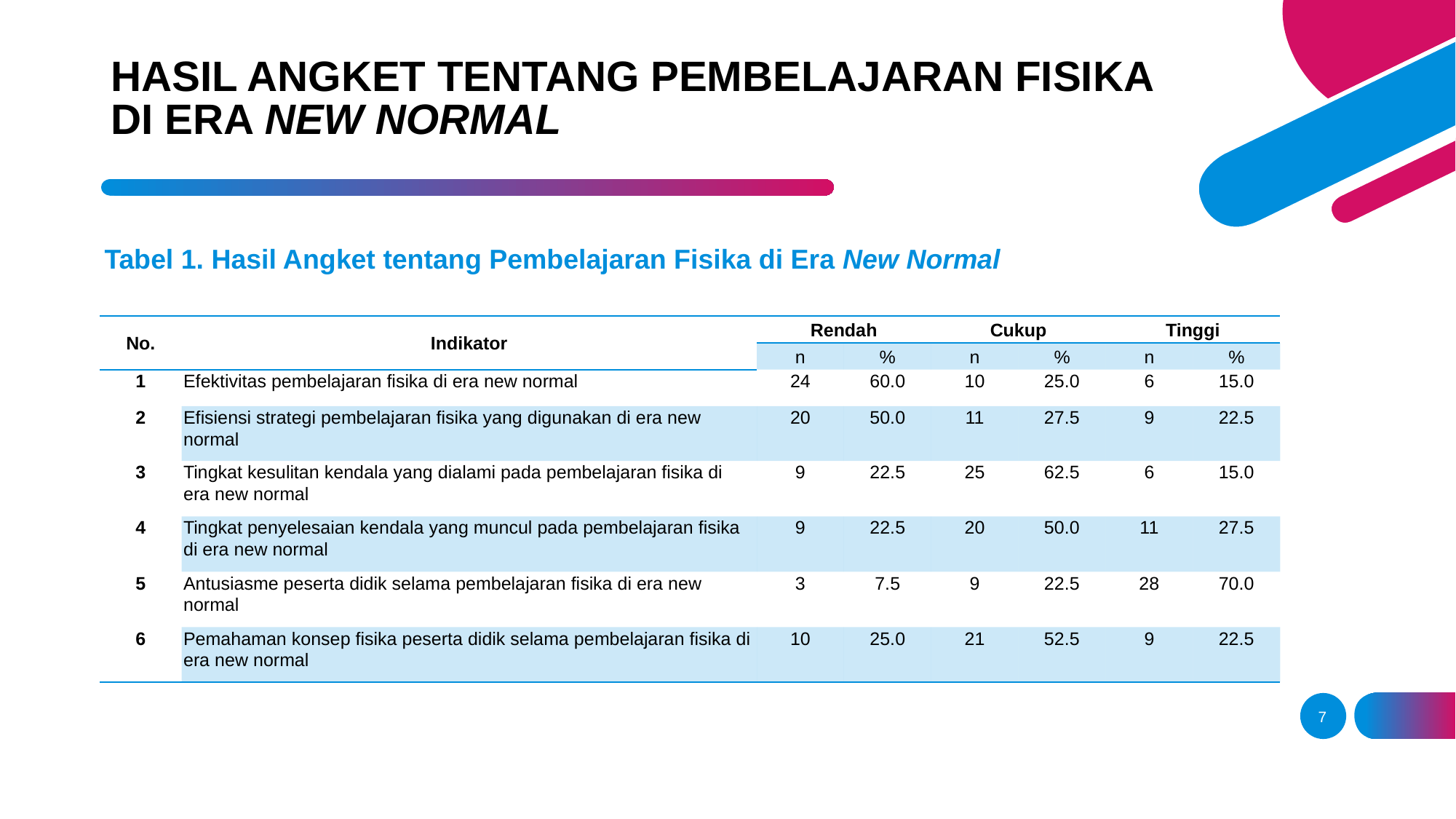

# HASIL ANGKET TENTANG PEMBELAJARAN FISIKA DI ERA NEW NORMAL
Tabel 1. Hasil Angket tentang Pembelajaran Fisika di Era New Normal
| No. | Indikator | Rendah |  | Cukup |  | Tinggi |  |
| --- | --- | --- | --- | --- | --- | --- | --- |
|  |  | n | % | n | % | n | % |
| 1 | Efektivitas pembelajaran fisika di era new normal | 24 | 60.0 | 10 | 25.0 | 6 | 15.0 |
| 2 | Efisiensi strategi pembelajaran fisika yang digunakan di era new normal | 20 | 50.0 | 11 | 27.5 | 9 | 22.5 |
| 3 | Tingkat kesulitan kendala yang dialami pada pembelajaran fisika di era new normal | 9 | 22.5 | 25 | 62.5 | 6 | 15.0 |
| 4 | Tingkat penyelesaian kendala yang muncul pada pembelajaran fisika di era new normal | 9 | 22.5 | 20 | 50.0 | 11 | 27.5 |
| 5 | Antusiasme peserta didik selama pembelajaran fisika di era new normal | 3 | 7.5 | 9 | 22.5 | 28 | 70.0 |
| 6 | Pemahaman konsep fisika peserta didik selama pembelajaran fisika di era new normal | 10 | 25.0 | 21 | 52.5 | 9 | 22.5 |
7